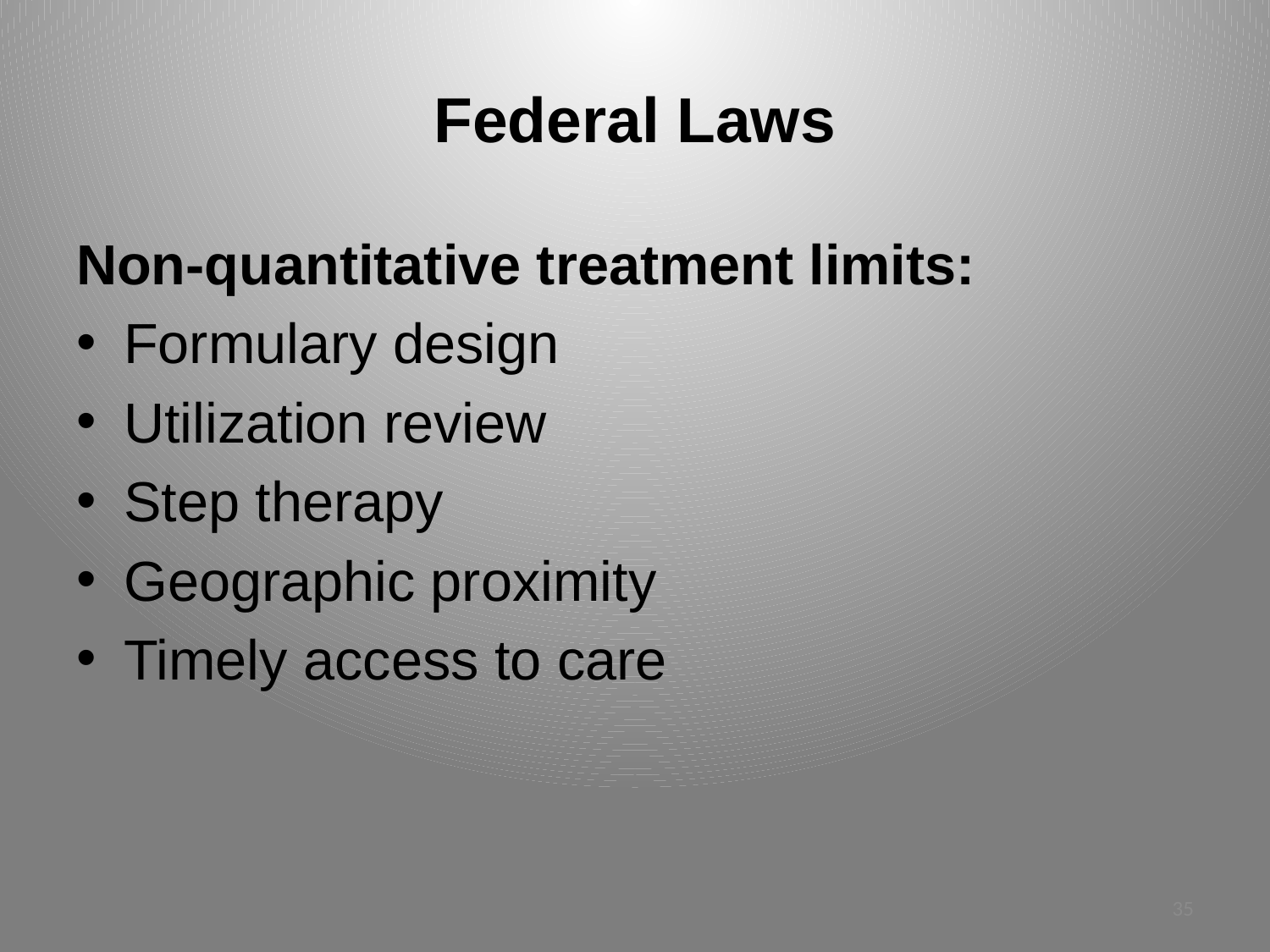

# Federal Laws
Non-quantitative treatment limits:
Formulary design
Utilization review
Step therapy
Geographic proximity
Timely access to care
35